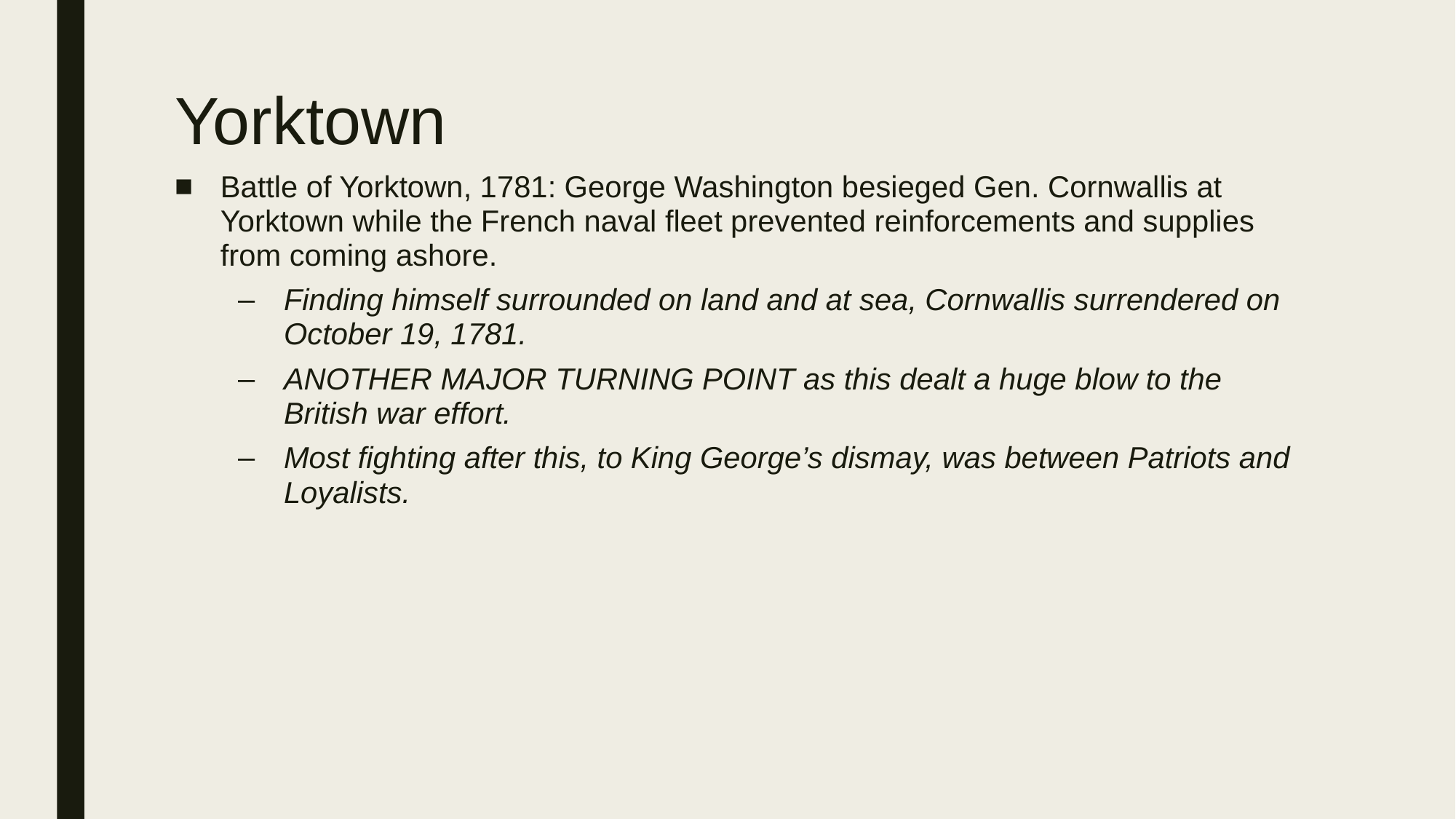

# Yorktown
Battle of Yorktown, 1781: George Washington besieged Gen. Cornwallis at Yorktown while the French naval fleet prevented reinforcements and supplies from coming ashore.
Finding himself surrounded on land and at sea, Cornwallis surrendered on October 19, 1781.
ANOTHER MAJOR TURNING POINT as this dealt a huge blow to the British war effort.
Most fighting after this, to King George’s dismay, was between Patriots and Loyalists.